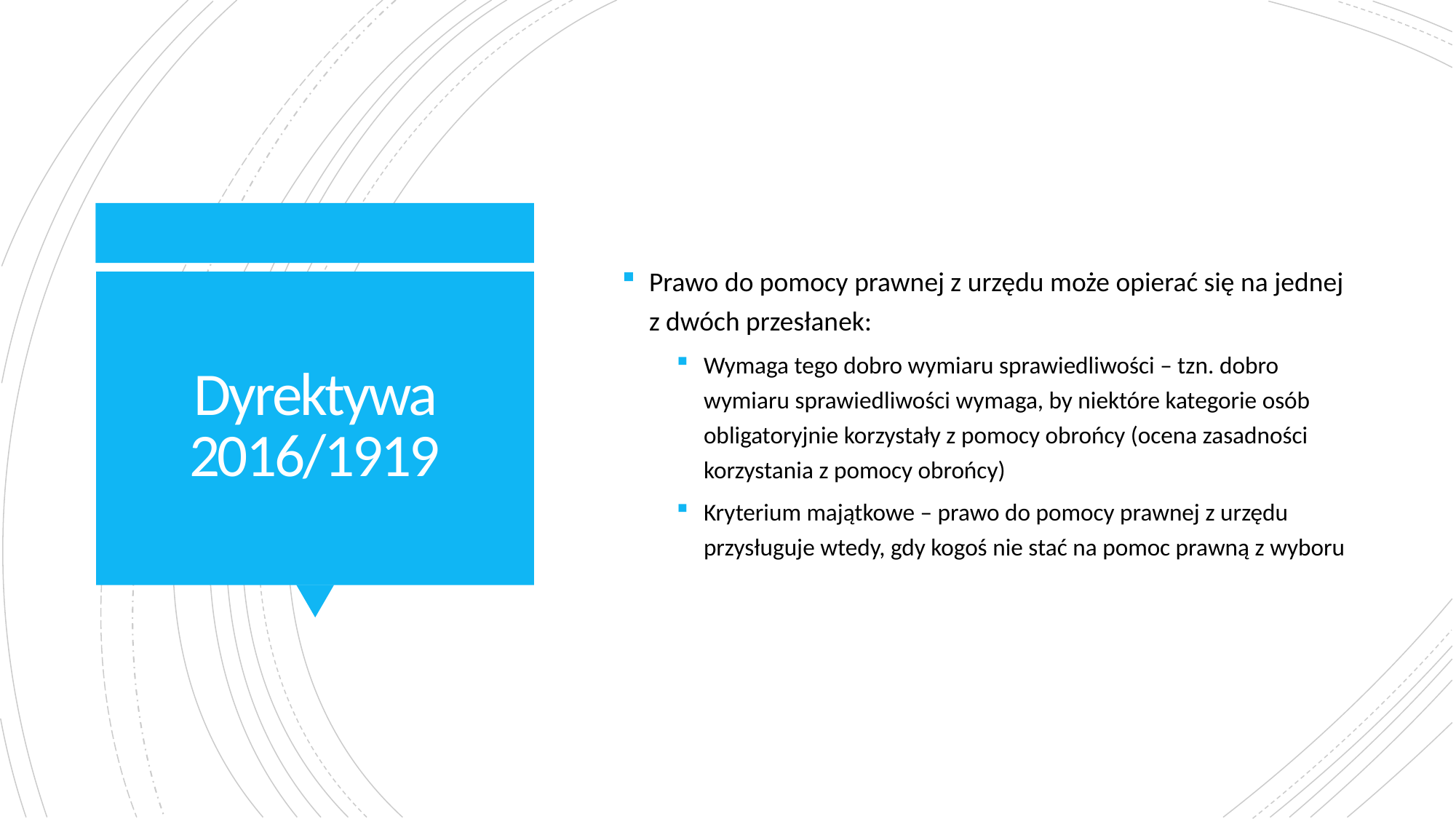

Prawo do pomocy prawnej z urzędu może opierać się na jednej z dwóch przesłanek:
Wymaga tego dobro wymiaru sprawiedliwości – tzn. dobro wymiaru sprawiedliwości wymaga, by niektóre kategorie osób obligatoryjnie korzystały z pomocy obrońcy (ocena zasadności korzystania z pomocy obrońcy)
Kryterium majątkowe – prawo do pomocy prawnej z urzędu przysługuje wtedy, gdy kogoś nie stać na pomoc prawną z wyboru
# Dyrektywa 2016/1919